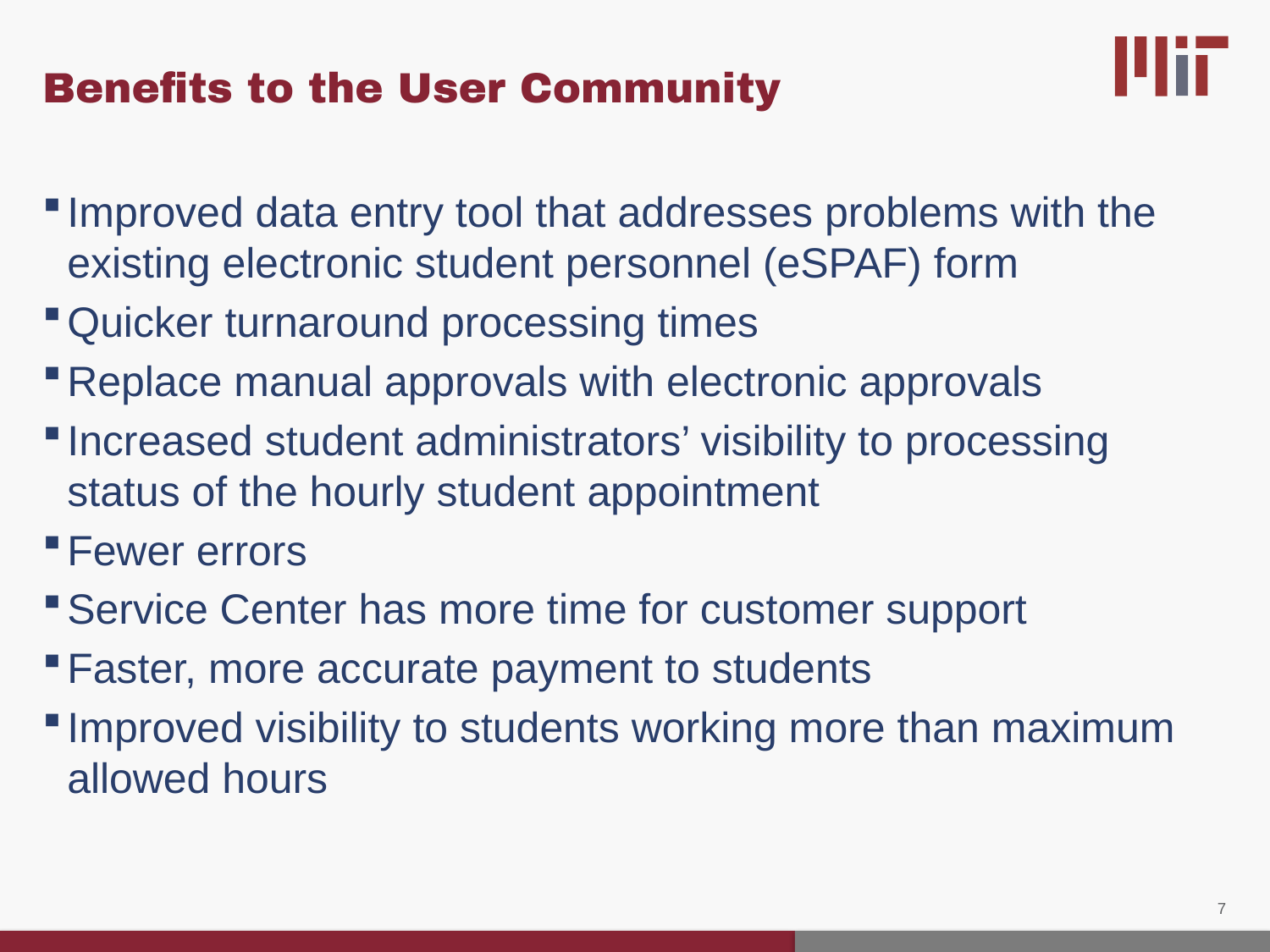

# Benefits to the User Community

Improved data entry tool that addresses problems with the existing electronic student personnel (eSPAF) form
Quicker turnaround processing times
Replace manual approvals with electronic approvals
Increased student administrators’ visibility to processing status of the hourly student appointment
Fewer errors
Service Center has more time for customer support
Faster, more accurate payment to students
Improved visibility to students working more than maximum allowed hours

7